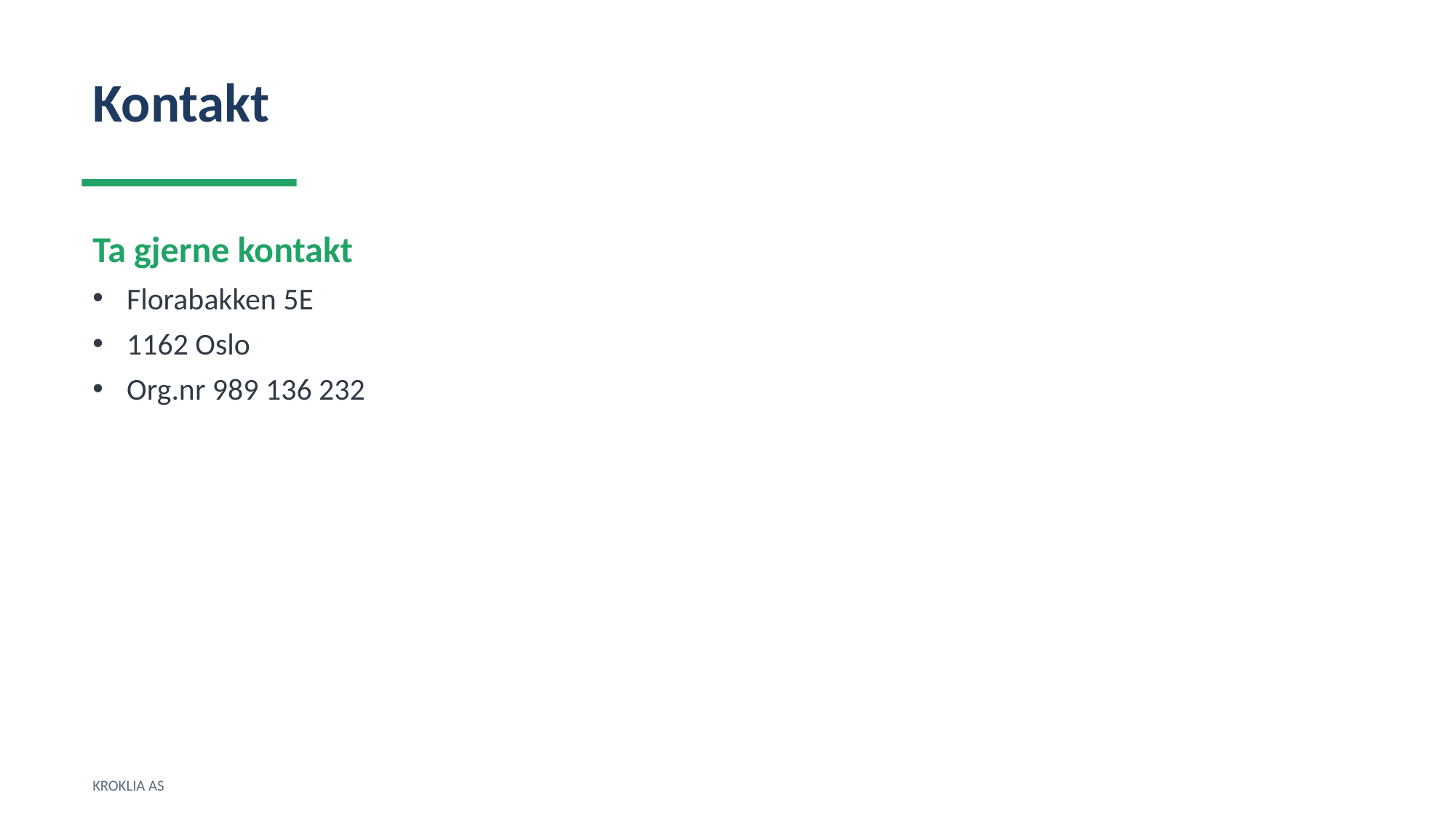

Kontakt

Ta gjerne kontakt
Florabakken 5E
1162 Oslo
Org.nr 989 136 232
KROKLIA AS